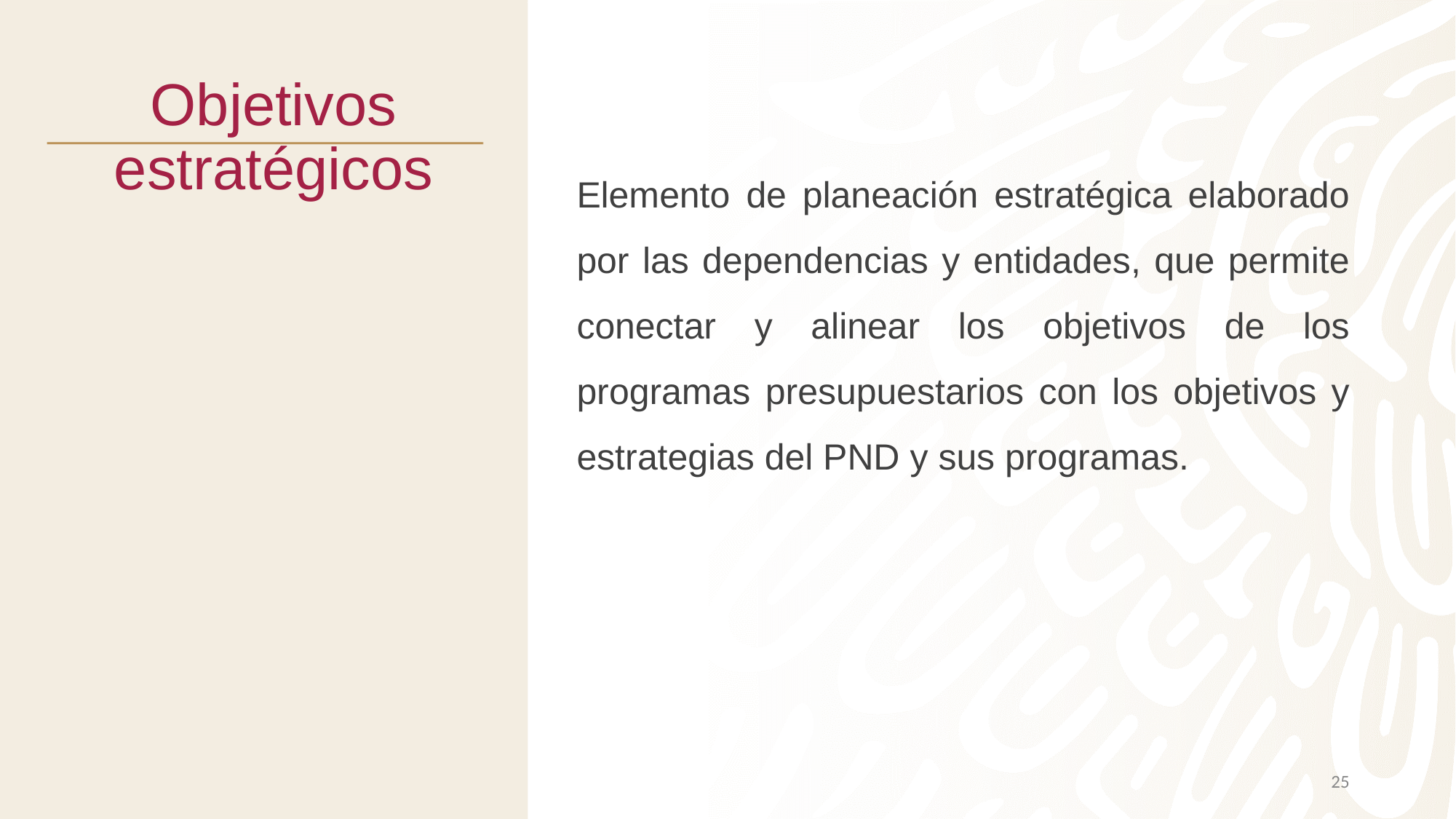

# Objetivos estratégicos
Elemento de planeación estratégica elaborado por las dependencias y entidades, que permite conectar y alinear los objetivos de los programas presupuestarios con los objetivos y estrategias del PND y sus programas.
25